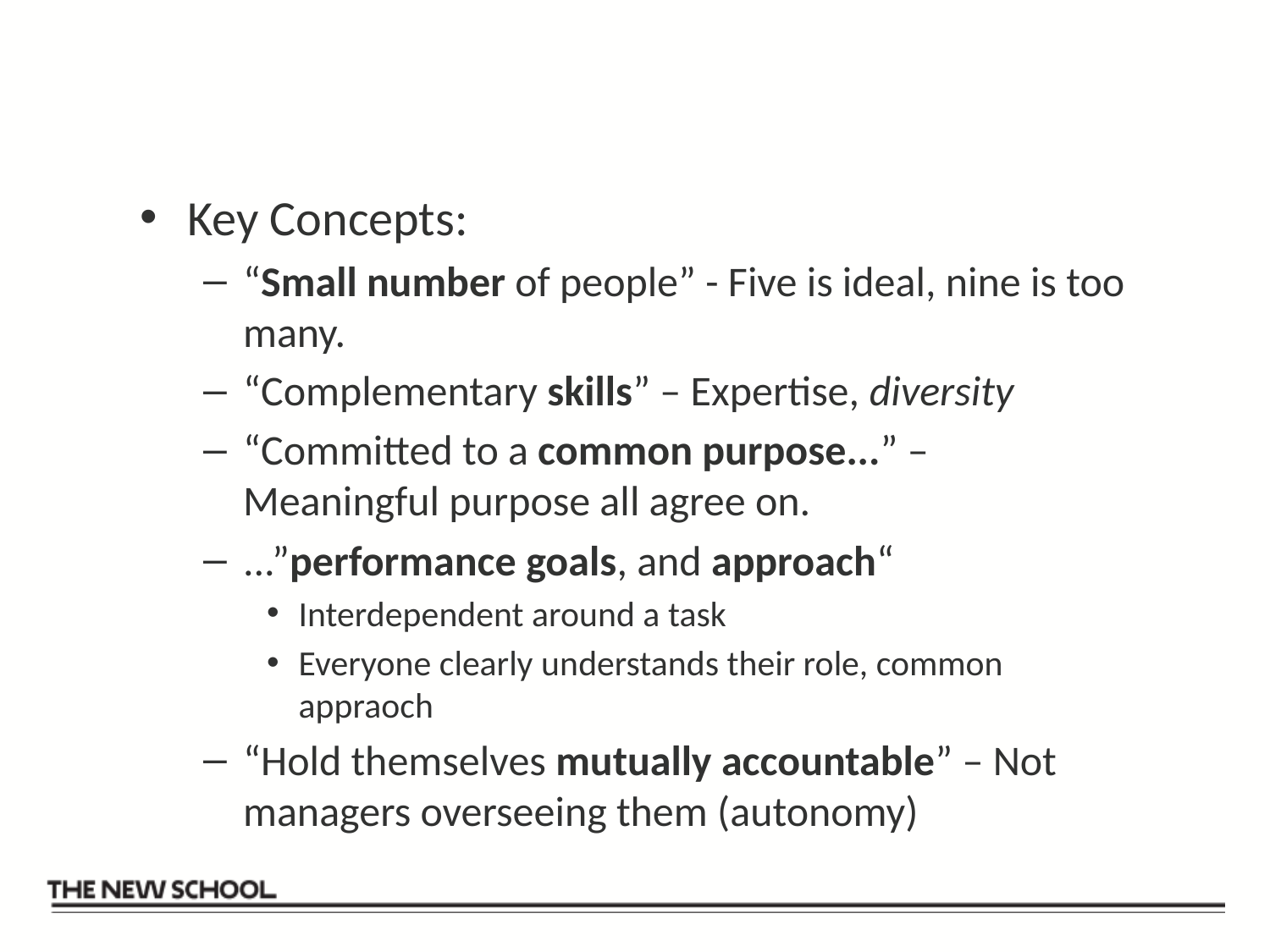

#
Key Concepts:
“Small number of people” - Five is ideal, nine is too many.
“Complementary skills” – Expertise, diversity
“Committed to a common purpose...” – Meaningful purpose all agree on.
...”performance goals, and approach“
Interdependent around a task
Everyone clearly understands their role, common appraoch
“Hold themselves mutually accountable” – Not managers overseeing them (autonomy)